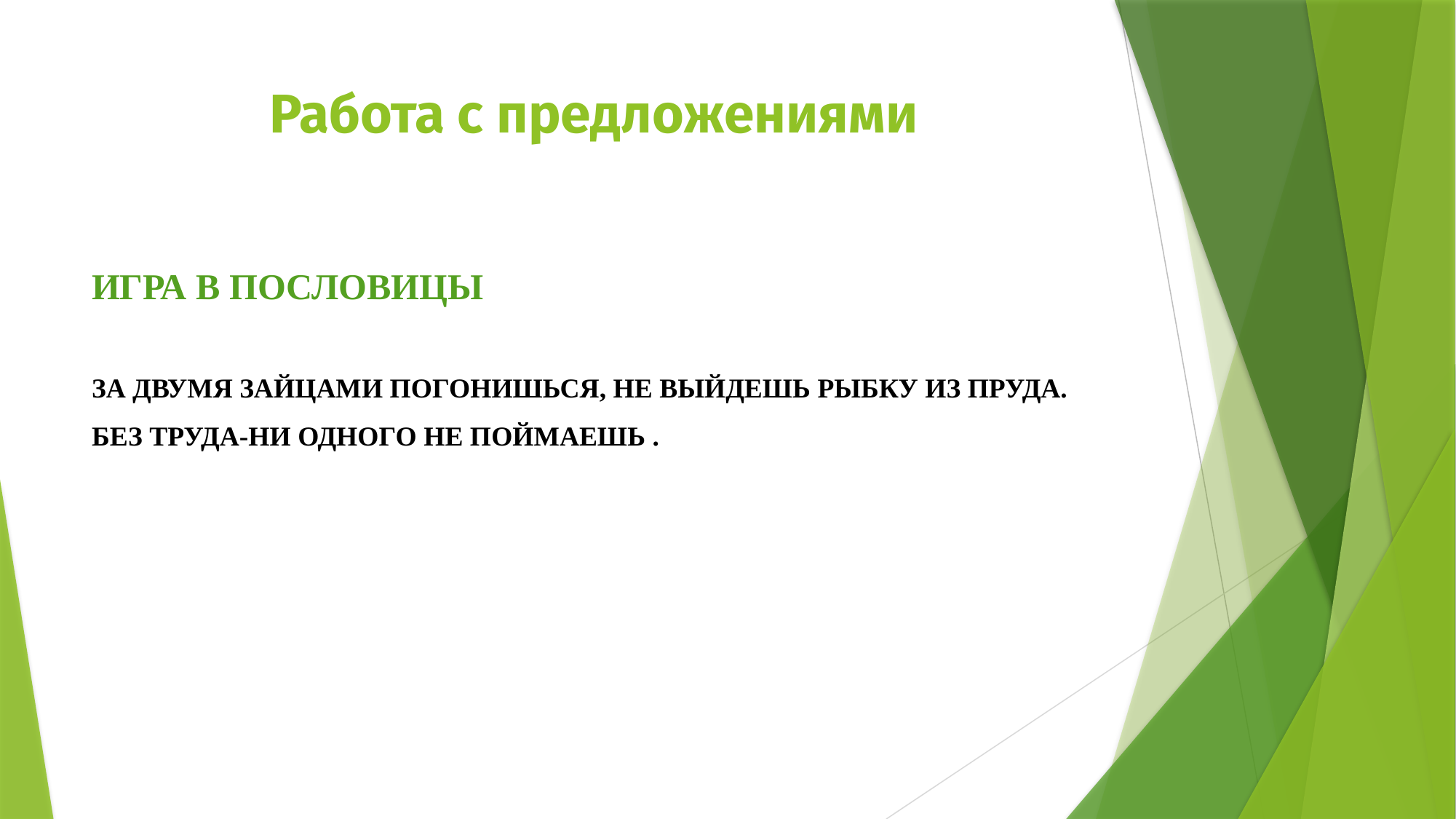

# Работа с предложениями
ИГРА В ПОСЛОВИЦЫ

ЗА ДВУМЯ ЗАЙЦАМИ ПОГОНИШЬСЯ, НЕ ВЫЙДЕШЬ РЫБКУ ИЗ ПРУДА.
БЕЗ ТРУДА-НИ ОДНОГО НЕ ПОЙМАЕШЬ .